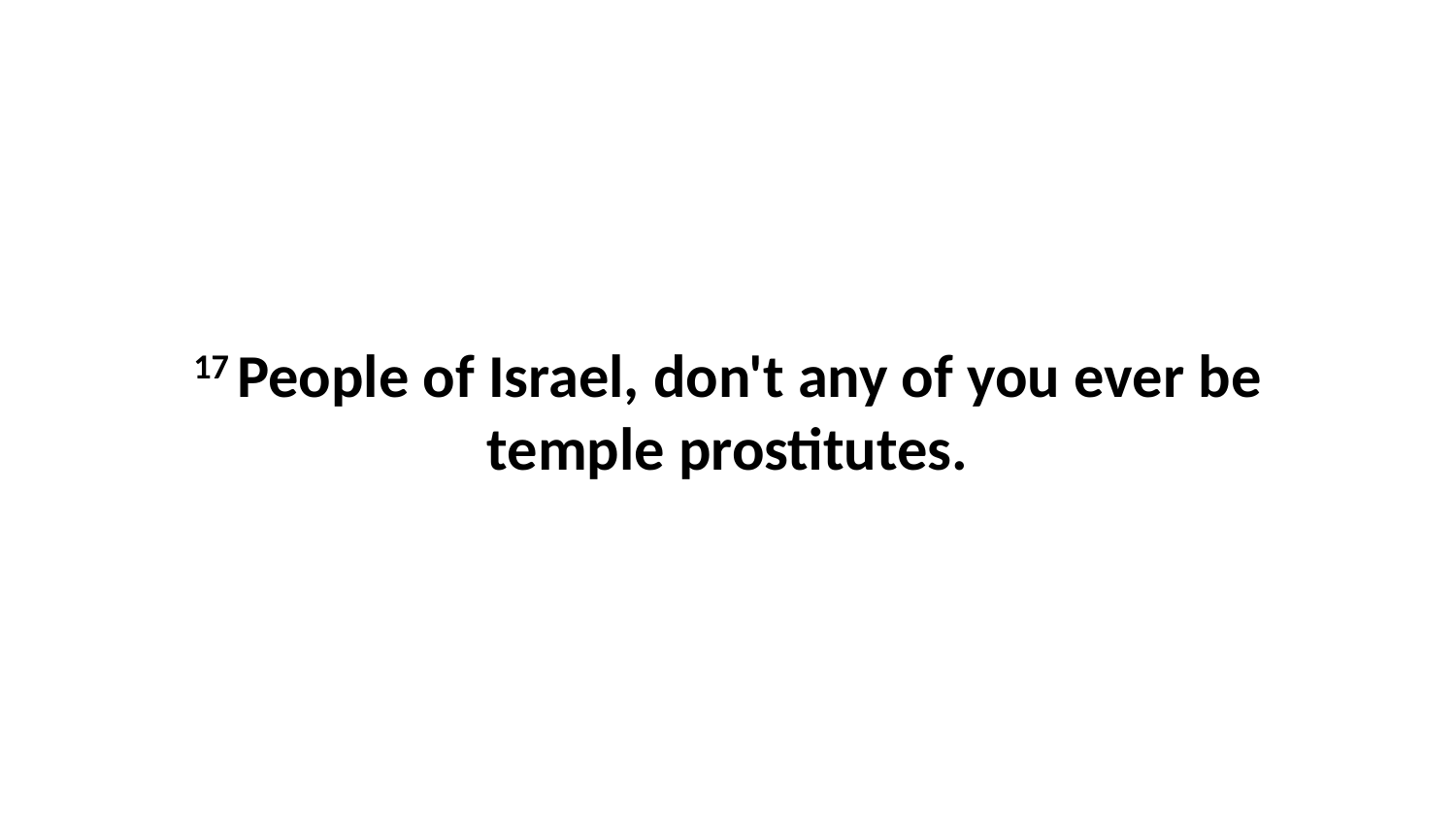

17 People of Israel, don't any of you ever be temple prostitutes.